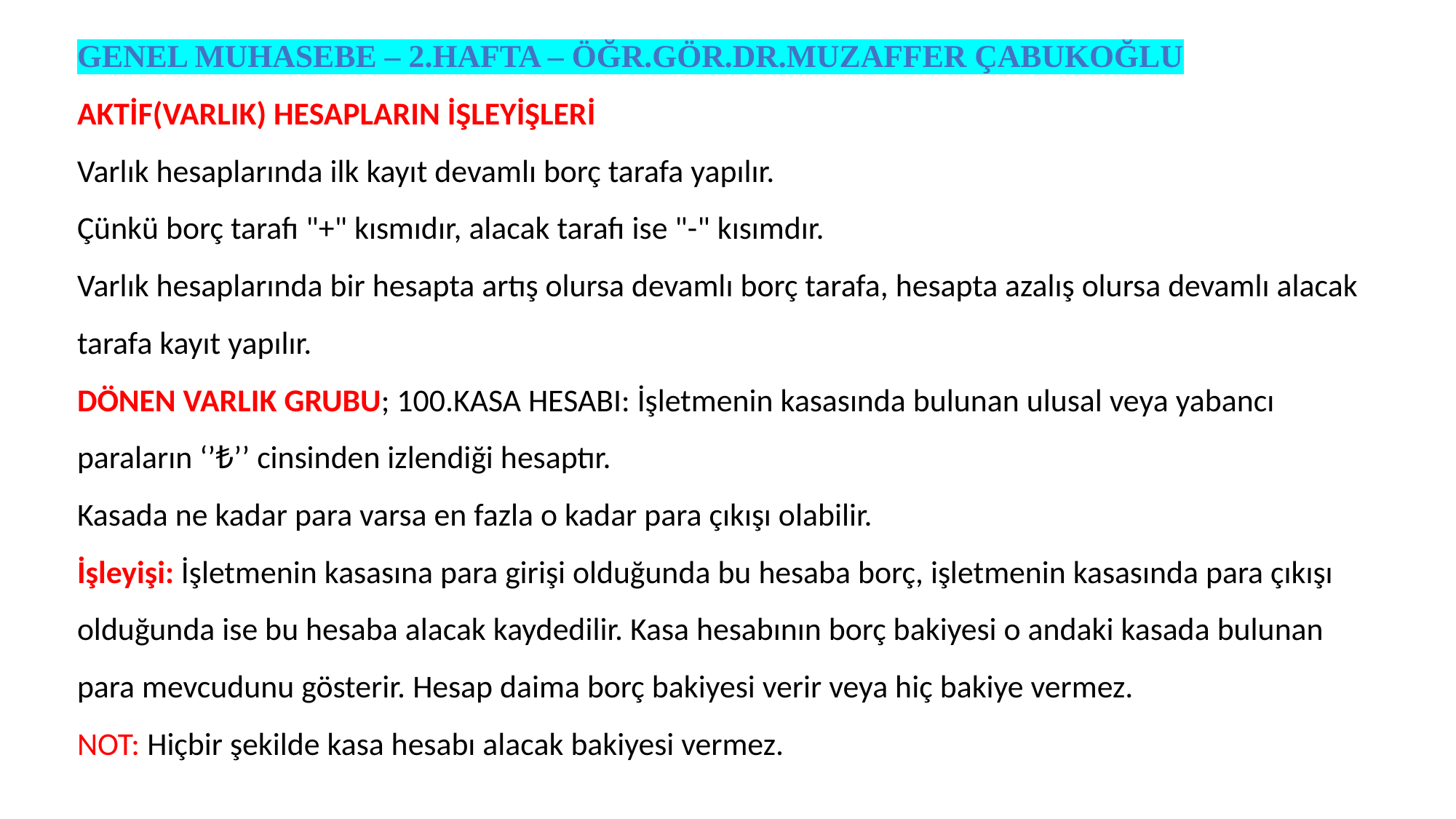

GENEL MUHASEBE – 2.HAFTA – ÖĞR.GÖR.DR.MUZAFFER ÇABUKOĞLU
AKTİF(VARLIK) HESAPLARIN İŞLEYİŞLERİ
Varlık hesaplarında ilk kayıt devamlı borç tarafa yapılır.
Çünkü borç tarafı "+" kısmıdır, alacak tarafı ise "-" kısımdır.
Varlık hesaplarında bir hesapta artış olursa devamlı borç tarafa, hesapta azalış olursa devamlı alacak tarafa kayıt yapılır.
DÖNEN VARLIK GRUBU; 100.KASA HESABI: İşletmenin kasasında bulunan ulusal veya yabancı paraların ‘’₺’’ cinsinden izlendiği hesaptır.
Kasada ne kadar para varsa en fazla o kadar para çıkışı olabilir.
İşleyişi: İşletmenin kasasına para girişi olduğunda bu hesaba borç, işletmenin kasasında para çıkışı olduğunda ise bu hesaba alacak kaydedilir. Kasa hesabının borç bakiyesi o andaki kasada bulunan para mevcudunu gösterir. Hesap daima borç bakiyesi verir veya hiç bakiye vermez.
NOT: Hiçbir şekilde kasa hesabı alacak bakiyesi vermez.